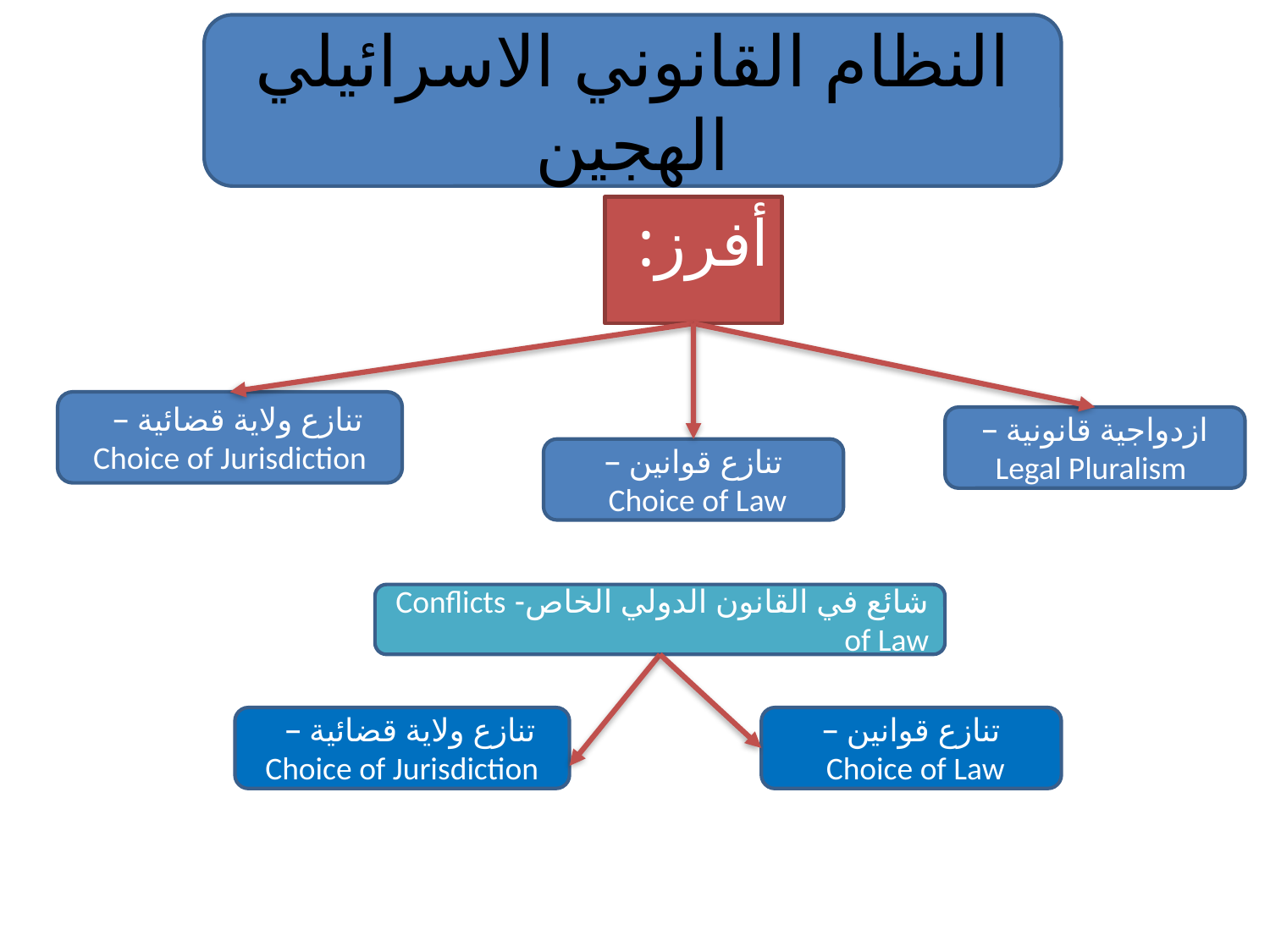

النظام القانوني الاسرائيلي الهجين
أفرز:

تنازع ولاية قضائية –   Choice of Jurisdiction
ازدواجية قانونية –
 Legal Pluralism
تنازع قوانين –
 Choice of Law
شائع في القانون الدولي الخاص- Conflicts of Law
تنازع ولاية قضائية –   Choice of Jurisdiction
تنازع قوانين –
 Choice of Law